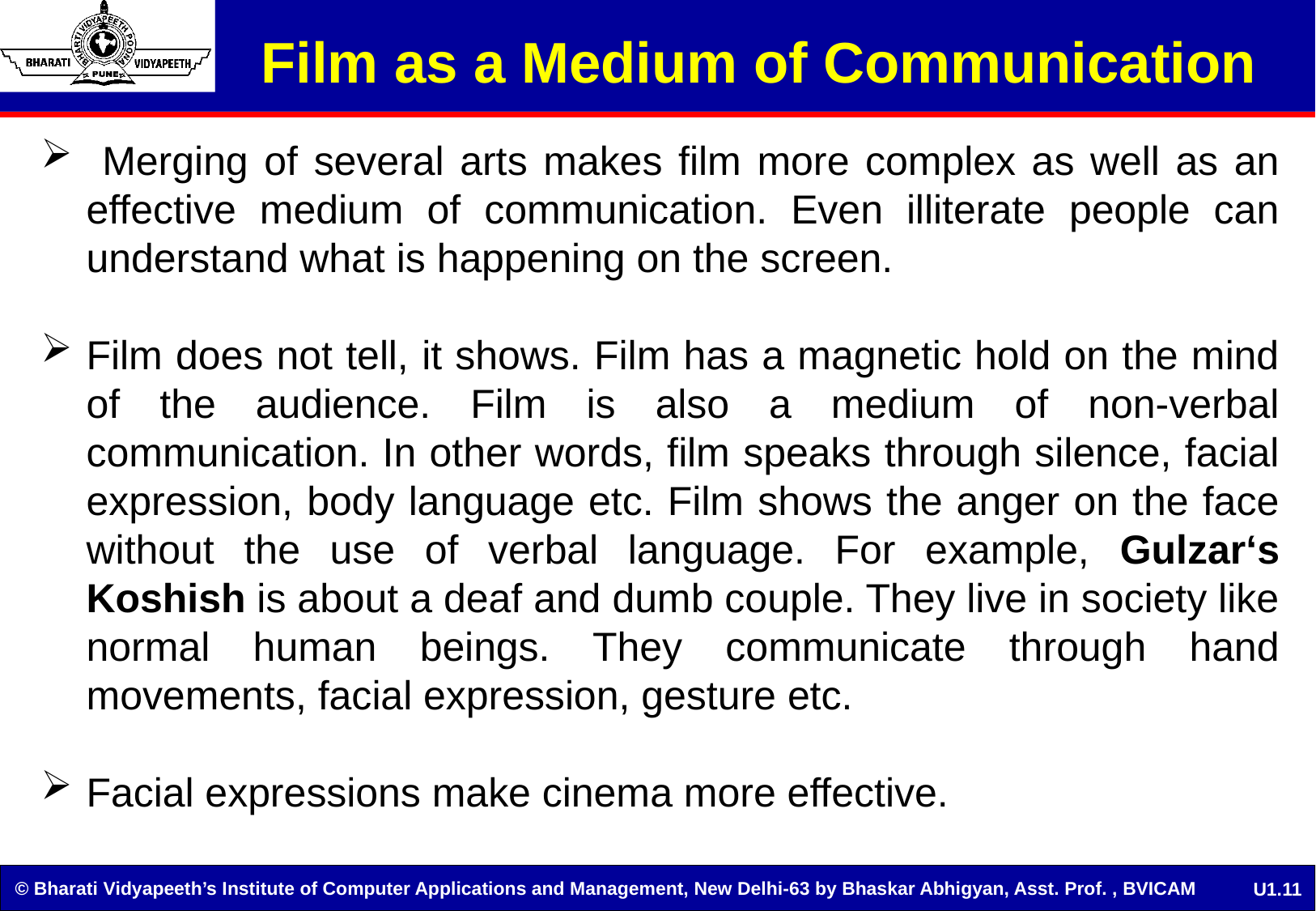

# Film as a Medium of Communication
 Merging of several arts makes film more complex as well as an effective medium of communication. Even illiterate people can understand what is happening on the screen.

Film does not tell, it shows. Film has a magnetic hold on the mind of the audience. Film is also a medium of non-verbal communication. In other words, film speaks through silence, facial expression, body language etc. Film shows the anger on the face without the use of verbal language. For example, Gulzar‘s Koshish is about a deaf and dumb couple. They live in society like normal human beings. They communicate through hand movements, facial expression, gesture etc.

Facial expressions make cinema more effective.